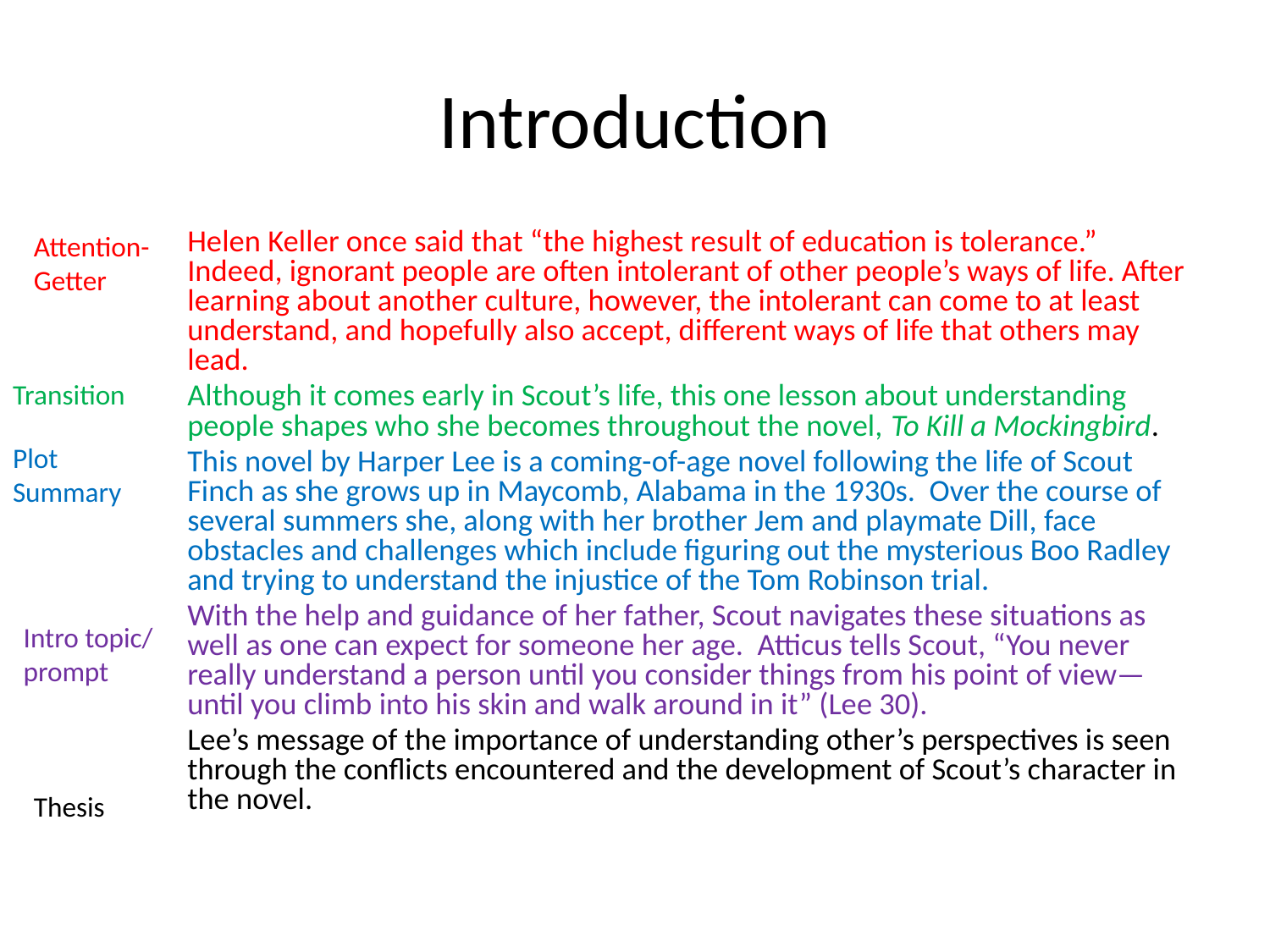

# Introduction
Attention-Getter
	Helen Keller once said that “the highest result of education is tolerance.” Indeed, ignorant people are often intolerant of other people’s ways of life. After learning about another culture, however, the intolerant can come to at least understand, and hopefully also accept, different ways of life that others may lead.
	Although it comes early in Scout’s life, this one lesson about understanding people shapes who she becomes throughout the novel, To Kill a Mockingbird.
	This novel by Harper Lee is a coming-of-age novel following the life of Scout Finch as she grows up in Maycomb, Alabama in the 1930s.  Over the course of several summers she, along with her brother Jem and playmate Dill, face obstacles and challenges which include figuring out the mysterious Boo Radley and trying to understand the injustice of the Tom Robinson trial.
	With the help and guidance of her father, Scout navigates these situations as well as one can expect for someone her age.  Atticus tells Scout, “You never really understand a person until you consider things from his point of view—until you climb into his skin and walk around in it” (Lee 30).
	Lee’s message of the importance of understanding other’s perspectives is seen through the conflicts encountered and the development of Scout’s character in the novel.
Transition
Plot Summary
Intro topic/ prompt
Thesis